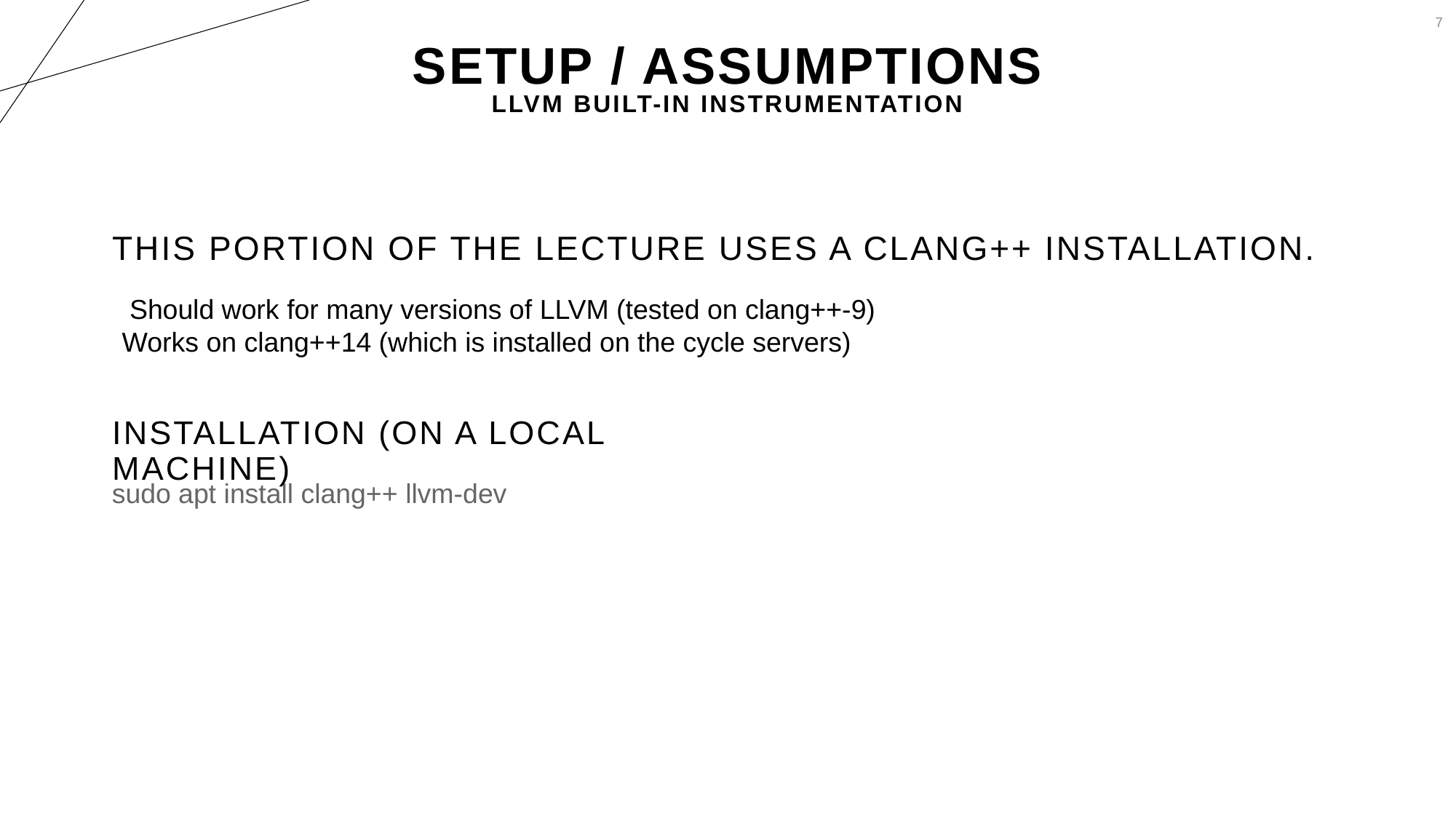

7
# Setup / Assumptions
LLVm Built-In Instrumentation
This portion of the lecture uses a clang++ installation.
 Should work for many versions of LLVM (tested on clang++-9)
Works on clang++14 (which is installed on the cycle servers)
Installation (on a local machine)
sudo apt install clang++ llvm-dev